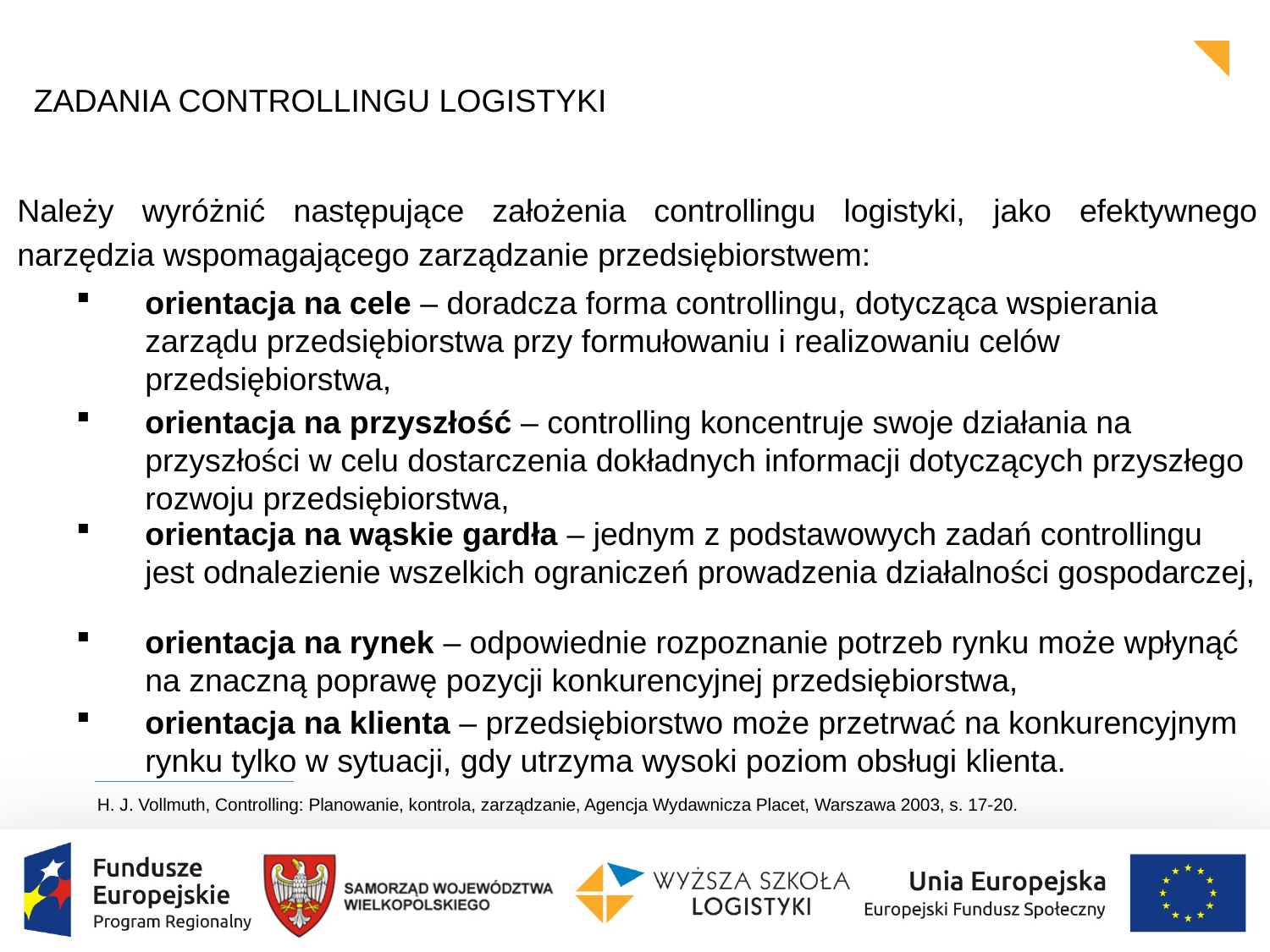

ZADANIA CONTROLLINGU LOGISTYKI
Należy wyróżnić następujące założenia controllingu logistyki, jako efektywnego narzędzia wspomagającego zarządzanie przedsiębiorstwem:
orientacja na cele – doradcza forma controllingu, dotycząca wspierania zarządu przedsiębiorstwa przy formułowaniu i realizowaniu celów przedsiębiorstwa,
orientacja na przyszłość – controlling koncentruje swoje działania na przyszłości w celu dostarczenia dokładnych informacji dotyczących przyszłego rozwoju przedsiębiorstwa,
orientacja na wąskie gardła – jednym z podstawowych zadań controllingu jest odnalezienie wszelkich ograniczeń prowadzenia działalności gospodarczej,
orientacja na rynek – odpowiednie rozpoznanie potrzeb rynku może wpłynąć na znaczną poprawę pozycji konkurencyjnej przedsiębiorstwa,
orientacja na klienta – przedsiębiorstwo może przetrwać na konkurencyjnym rynku tylko w sytuacji, gdy utrzyma wysoki poziom obsługi klienta.
H. J. Vollmuth, Controlling: Planowanie, kontrola, zarządzanie, Agencja Wydawnicza Placet, Warszawa 2003, s. 17-20.